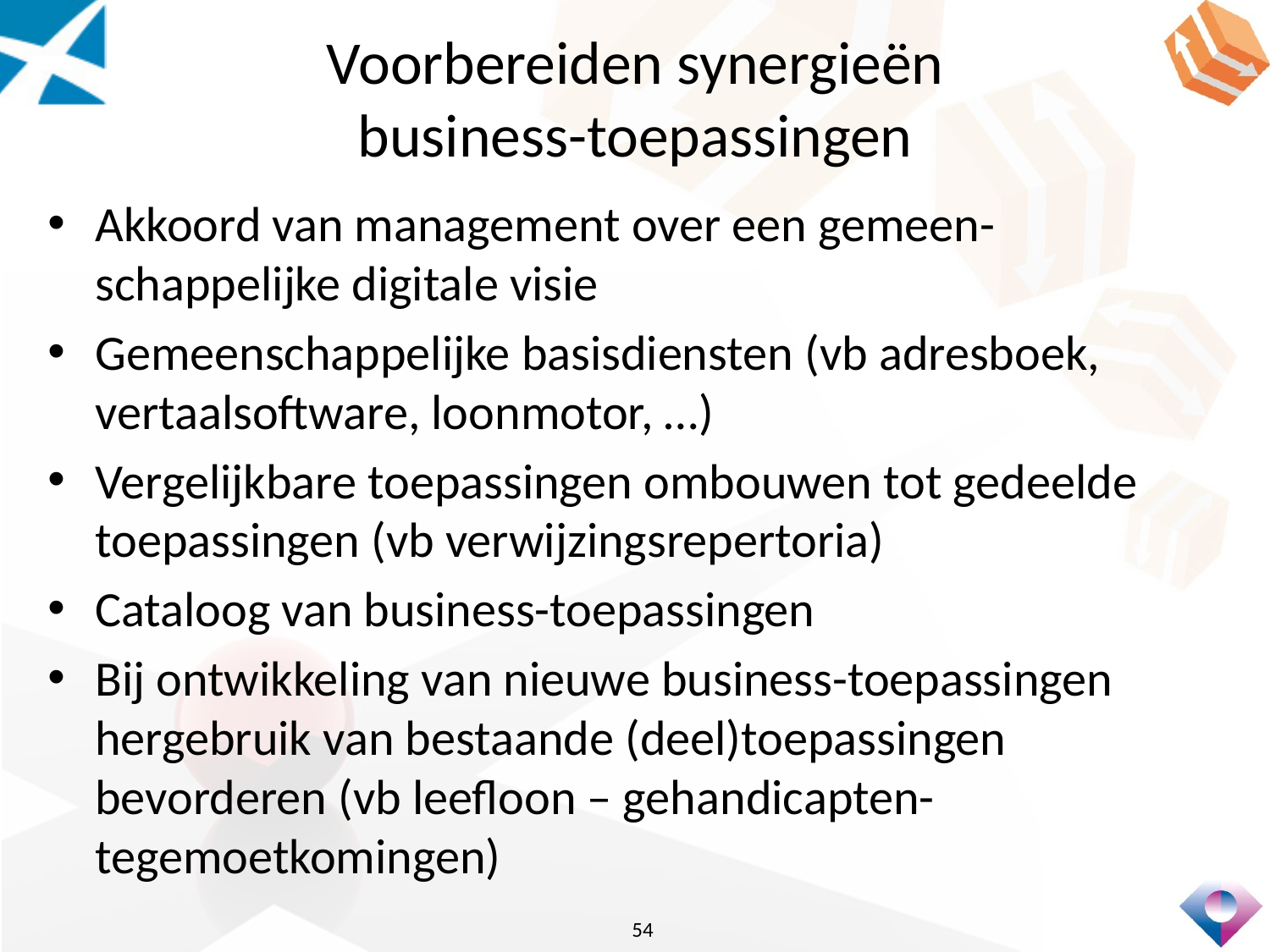

# Voorbereiden synergieën business-toepassingen
Akkoord van management over een gemeen-schappelijke digitale visie
Gemeenschappelijke basisdiensten (vb adresboek, vertaalsoftware, loonmotor, …)
Vergelijkbare toepassingen ombouwen tot gedeelde toepassingen (vb verwijzingsrepertoria)
Cataloog van business-toepassingen
Bij ontwikkeling van nieuwe business-toepassingen hergebruik van bestaande (deel)toepassingen bevorderen (vb leefloon – gehandicapten-tegemoetkomingen)

54